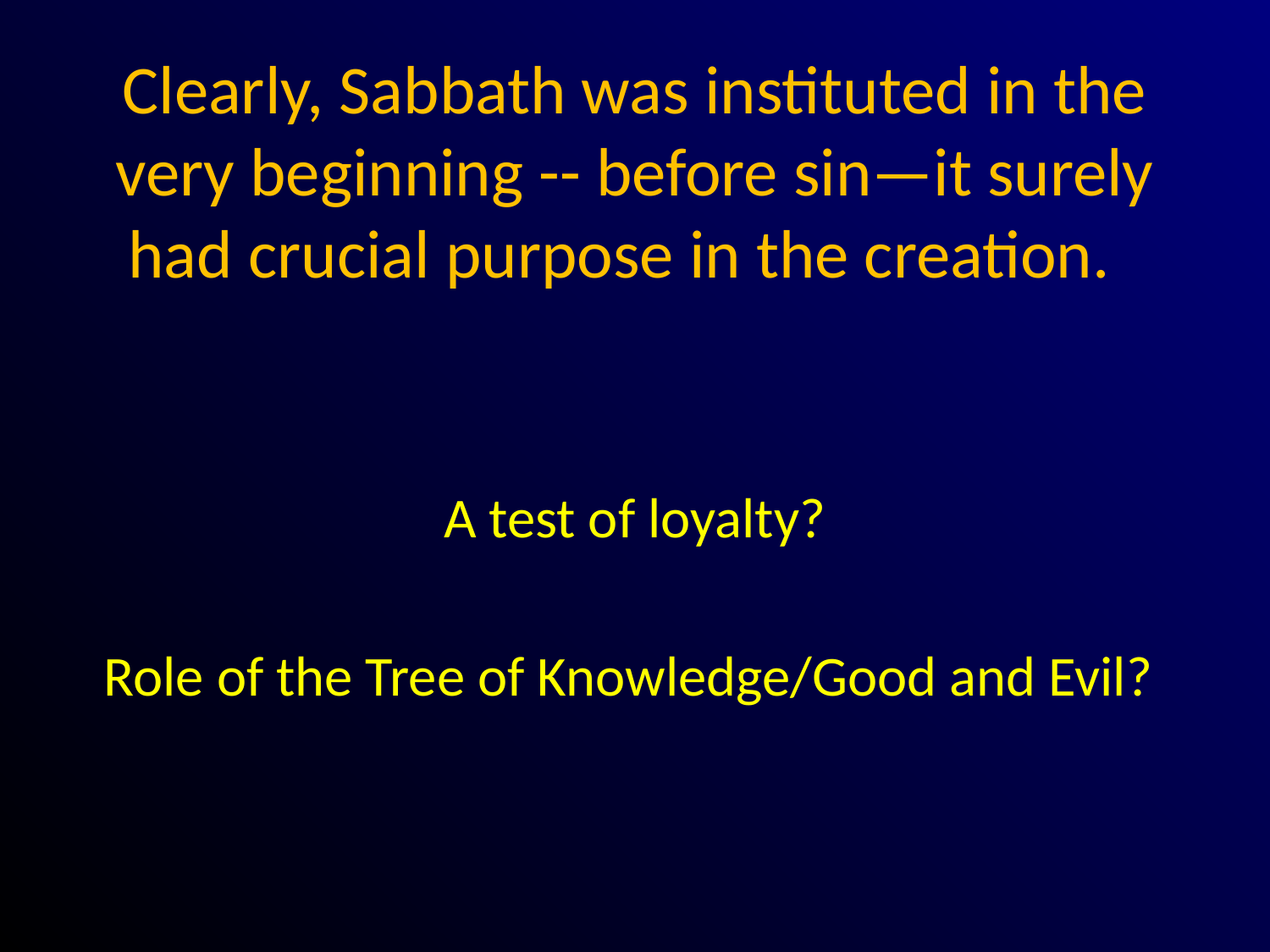

# Clearly, Sabbath was instituted in the very beginning -- before sin—it surely had crucial purpose in the creation.
A test of loyalty?

Role of the Tree of Knowledge/Good and Evil?